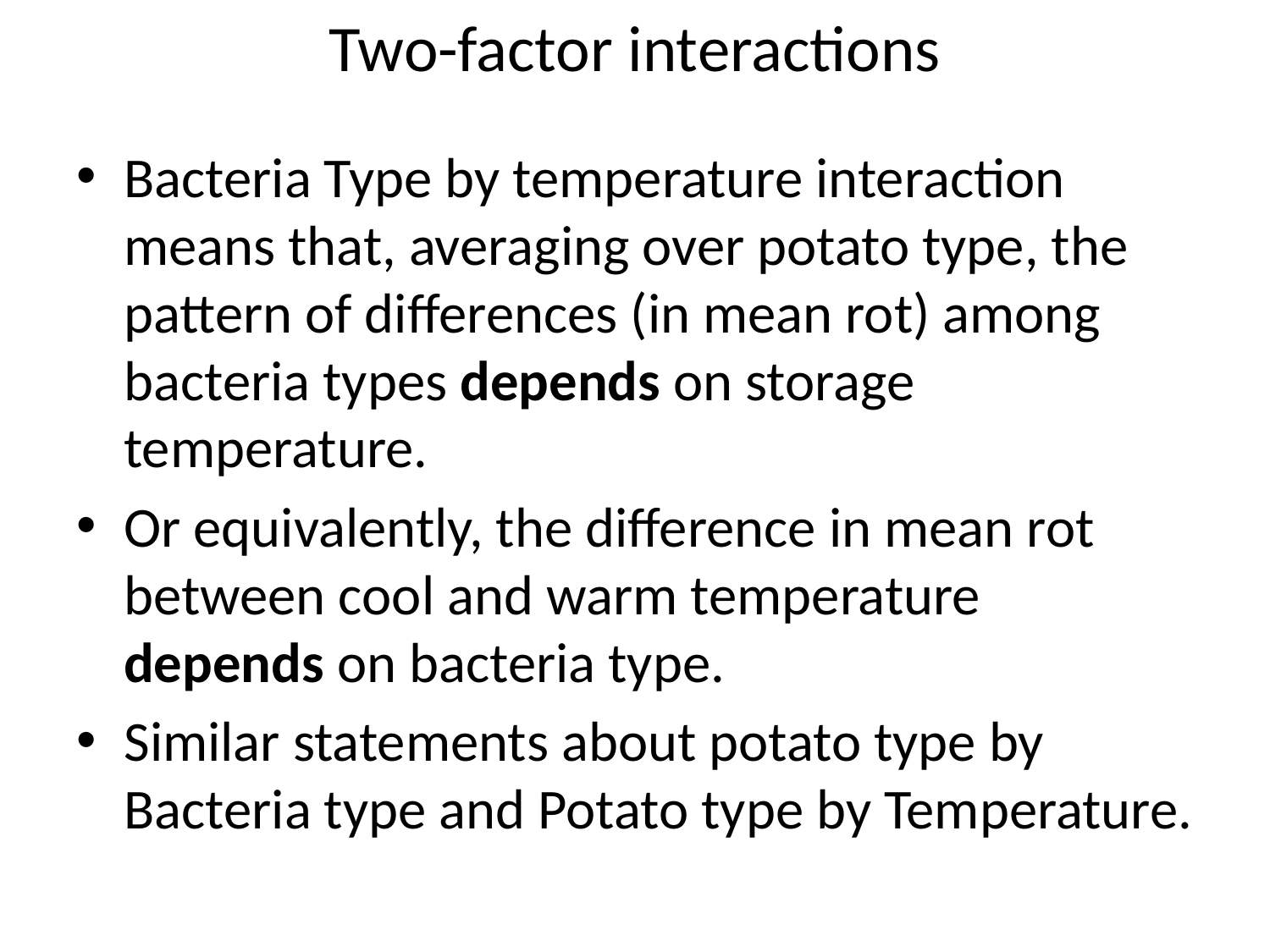

# Two-factor interactions
Bacteria Type by temperature interaction means that, averaging over potato type, the pattern of differences (in mean rot) among bacteria types depends on storage temperature.
Or equivalently, the difference in mean rot between cool and warm temperature depends on bacteria type.
Similar statements about potato type by Bacteria type and Potato type by Temperature.